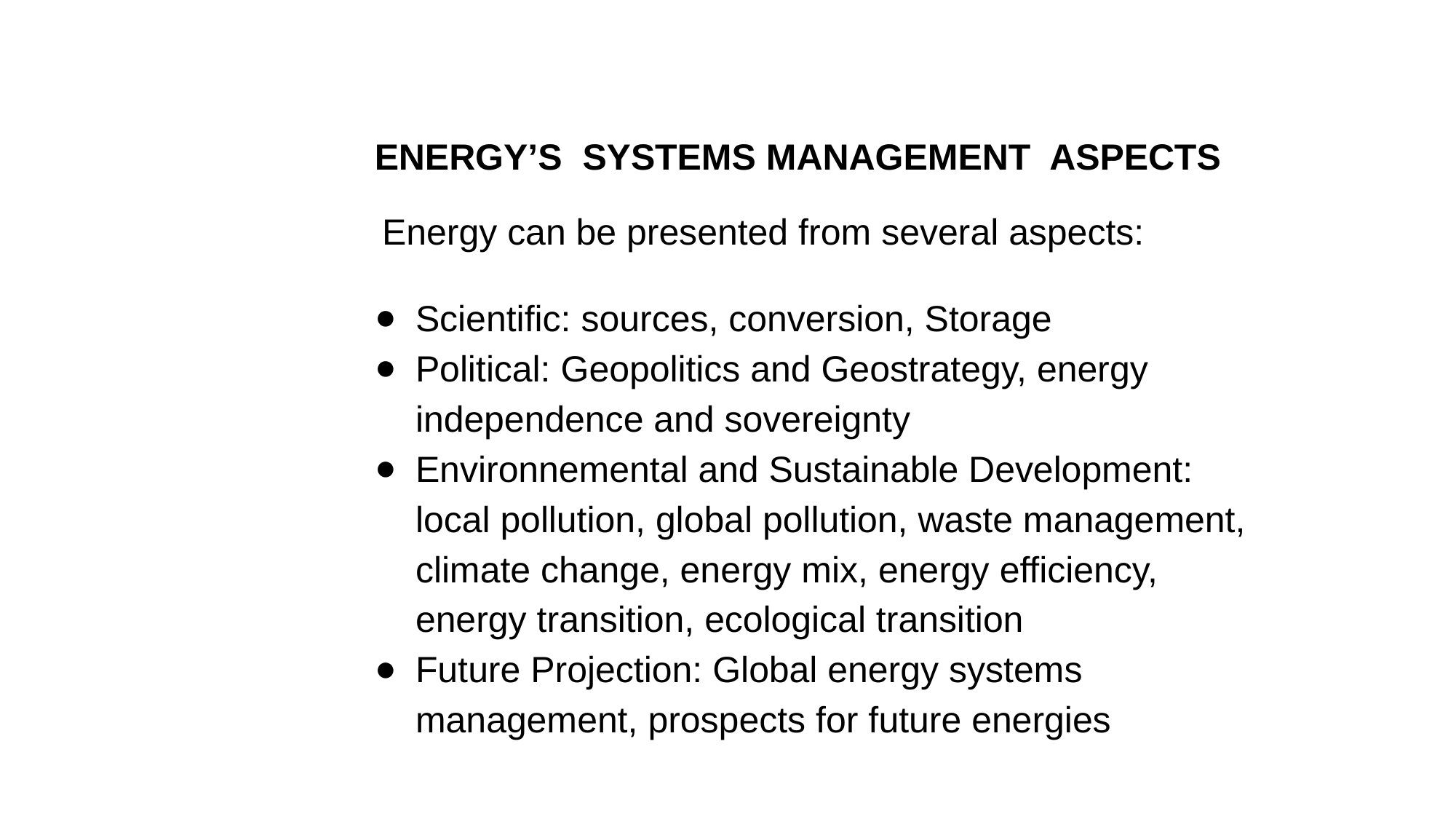

ENERGY’S  SYSTEMS MANAGEMENT  ASPECTS
 Energy can be presented from several aspects:
Scientific: sources, conversion, Storage
Political: Geopolitics and Geostrategy, energy independence and sovereignty
Environnemental and Sustainable Development: local pollution, global pollution, waste management, climate change, energy mix, energy efficiency, energy transition, ecological transition
Future Projection: Global energy systems management, prospects for future energies